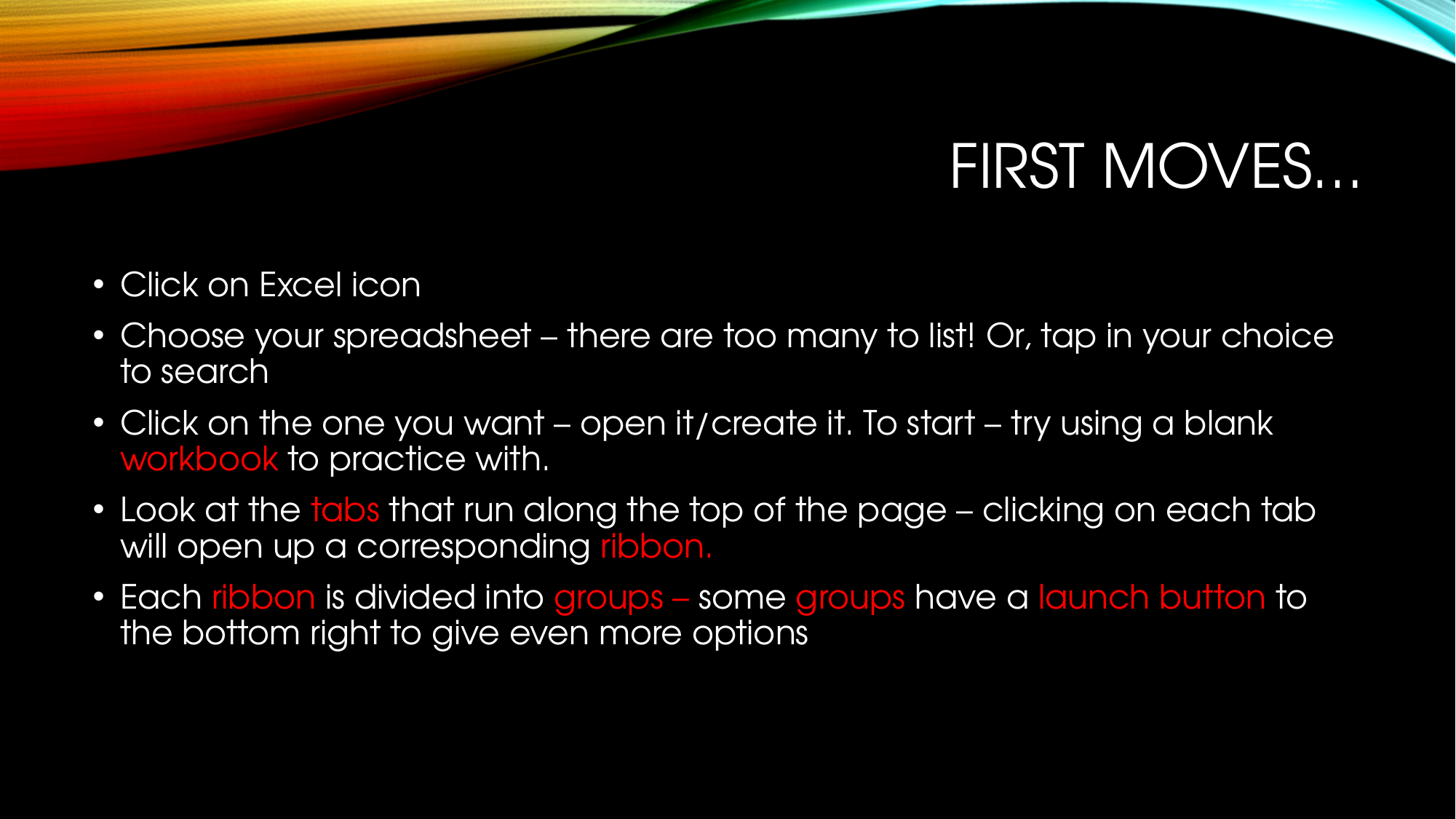

# First moves…
Click on Excel icon
Choose your spreadsheet – there are too many to list! Or, tap in your choice to search
Click on the one you want – open it/create it. To start – try using a blank workbook to practice with.
Look at the tabs that run along the top of the page – clicking on each tab will open up a corresponding ribbon.
Each ribbon is divided into groups – some groups have a launch button to the bottom right to give even more options